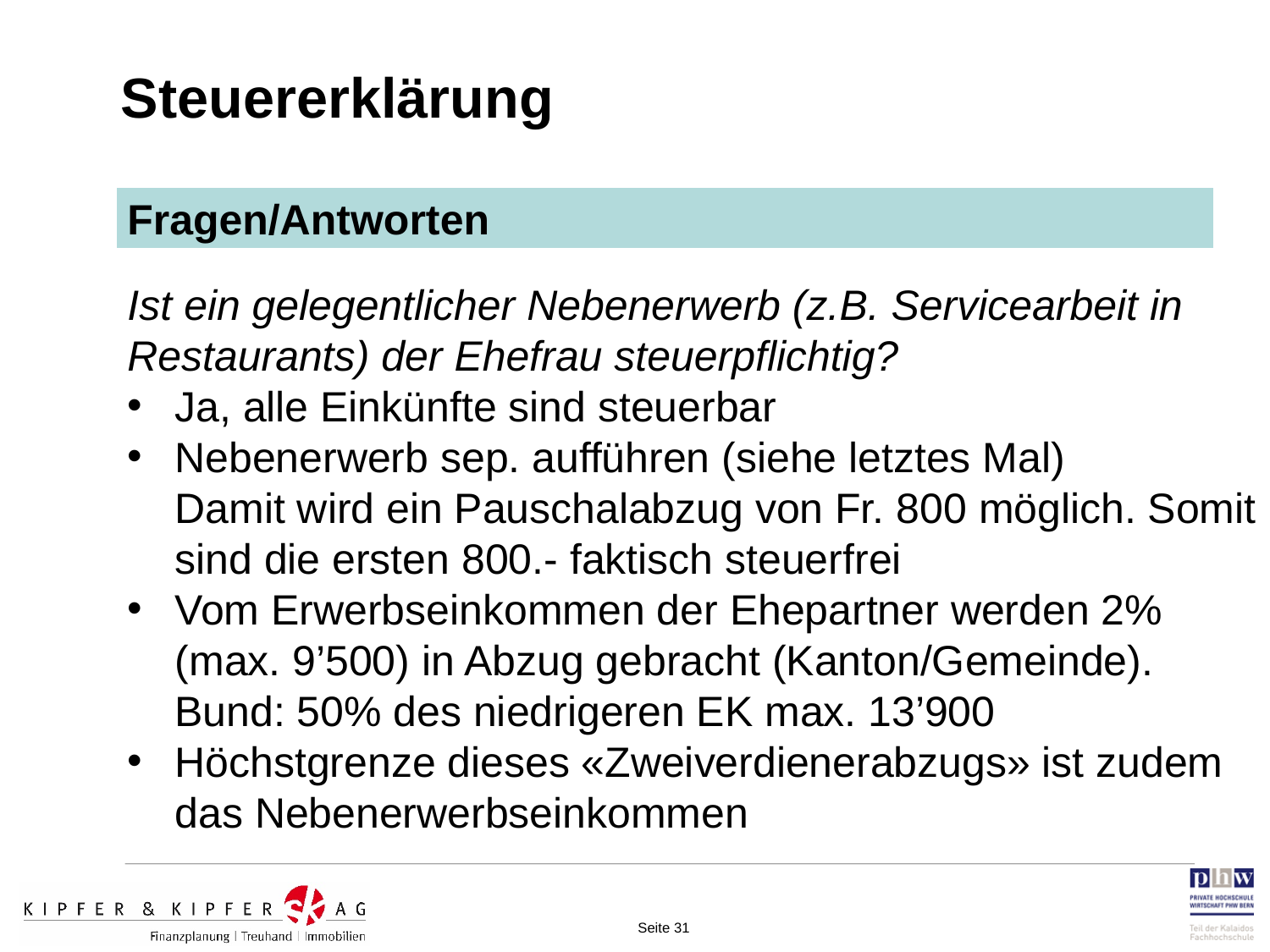

Steuererklärung
Fragen/Antworten

Ist ein gelegentlicher Nebenerwerb (z.B. Servicearbeit in Restaurants) der Ehefrau steuerpflichtig?
Ja, alle Einkünfte sind steuerbar
Nebenerwerb sep. aufführen (siehe letztes Mal)
Damit wird ein Pauschalabzug von Fr. 800 möglich. Somit sind die ersten 800.- faktisch steuerfrei
Vom Erwerbseinkommen der Ehepartner werden 2% (max. 9’500) in Abzug gebracht (Kanton/Gemeinde). Bund: 50% des niedrigeren EK max. 13’900
Höchstgrenze dieses «Zweiverdienerabzugs» ist zudem das Nebenerwerbseinkommen
Seite 31